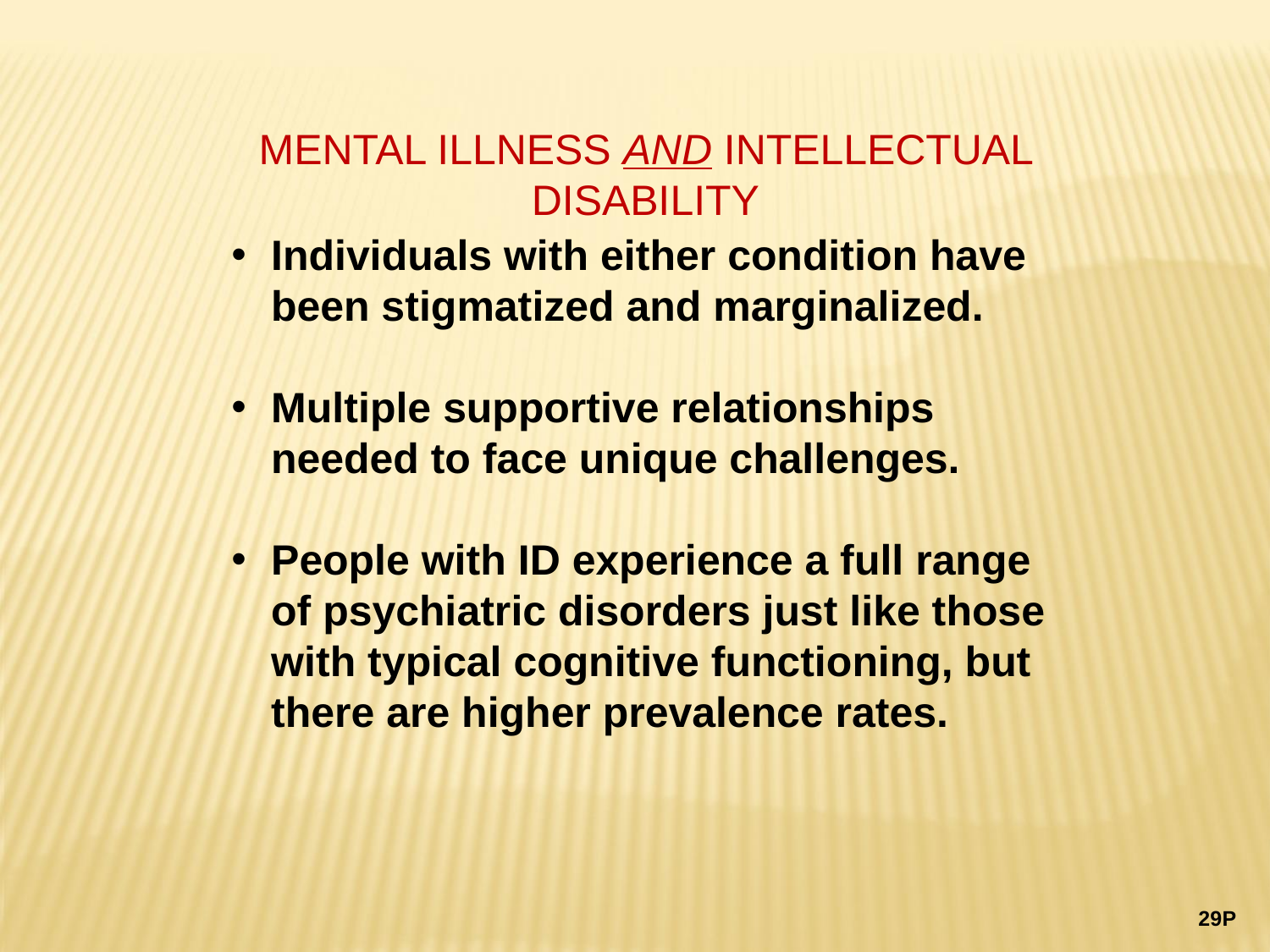

Mental Illness and Intellectual Disability
Individuals with either condition have been stigmatized and marginalized.

Multiple supportive relationships needed to face unique challenges.

People with ID experience a full range of psychiatric disorders just like those with typical cognitive functioning, but there are higher prevalence rates.

29P